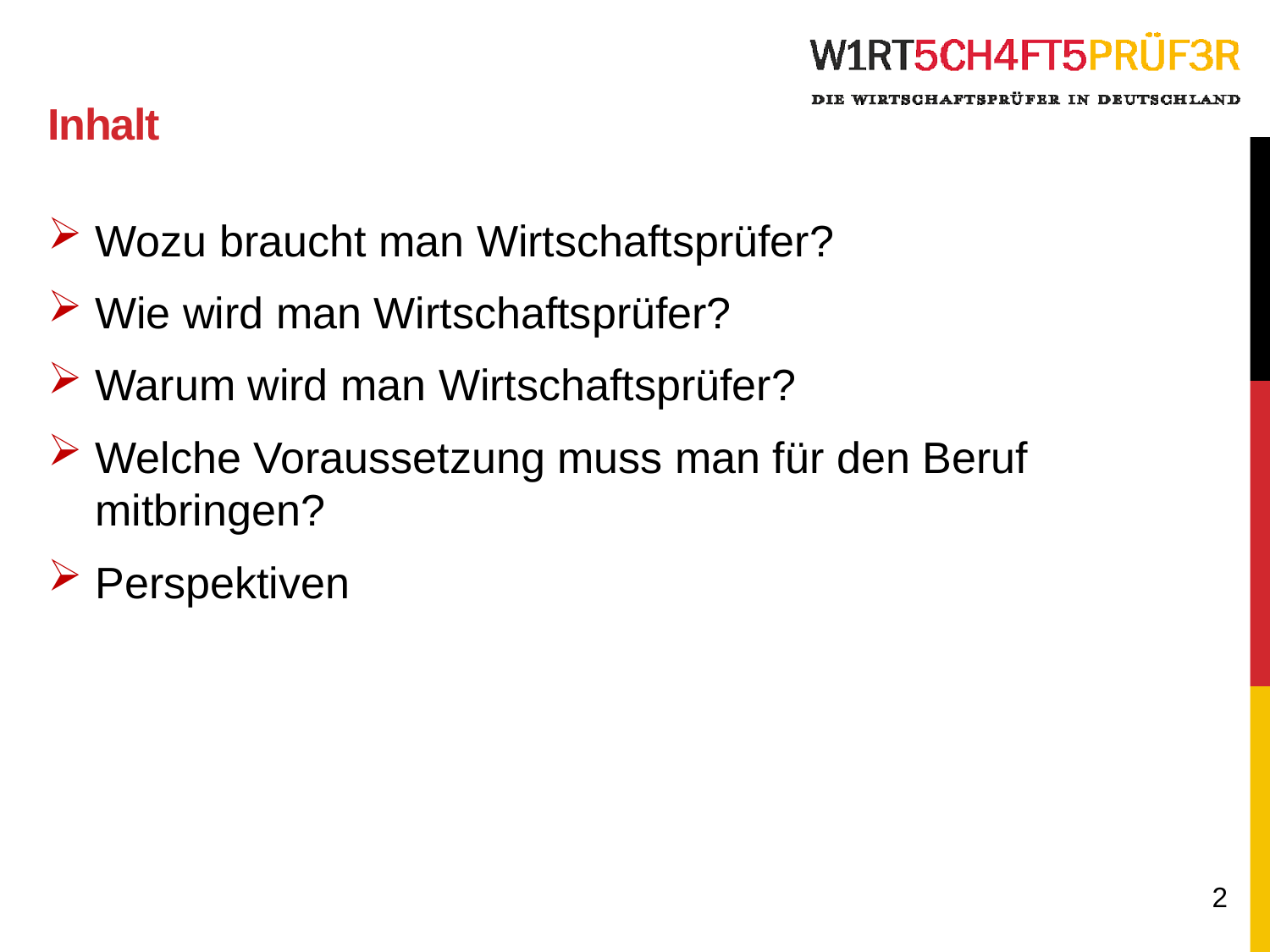

# Inhalt
Wozu braucht man Wirtschaftsprüfer?
Wie wird man Wirtschaftsprüfer?
Warum wird man Wirtschaftsprüfer?
Welche Voraussetzung muss man für den Beruf mitbringen?
Perspektiven